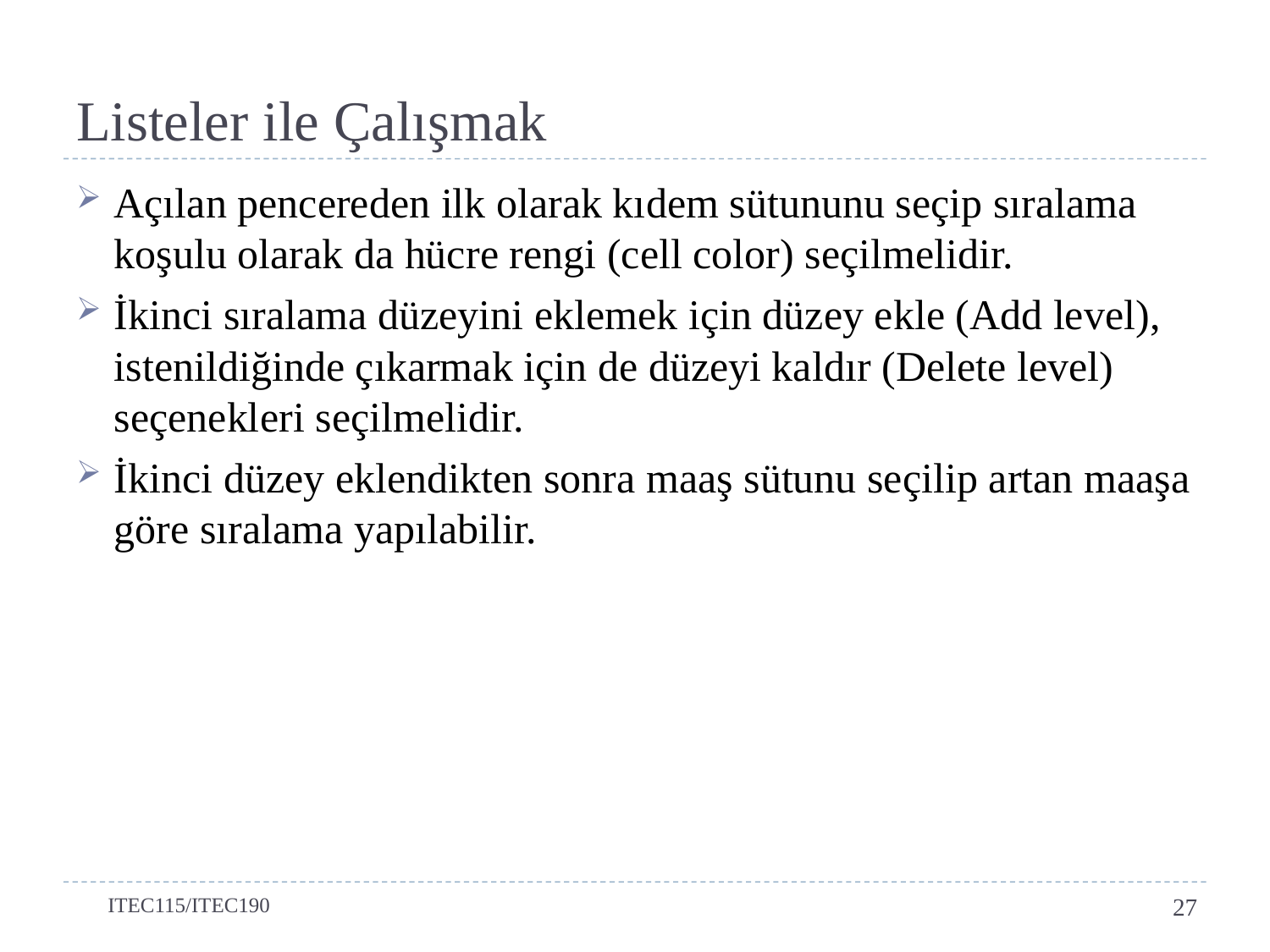

# Listeler ile Çalışmak
Açılan pencereden ilk olarak kıdem sütununu seçip sıralama koşulu olarak da hücre rengi (cell color) seçilmelidir.
İkinci sıralama düzeyini eklemek için düzey ekle (Add level), istenildiğinde çıkarmak için de düzeyi kaldır (Delete level) seçenekleri seçilmelidir.
İkinci düzey eklendikten sonra maaş sütunu seçilip artan maaşa göre sıralama yapılabilir.
ITEC115/ITEC190
27